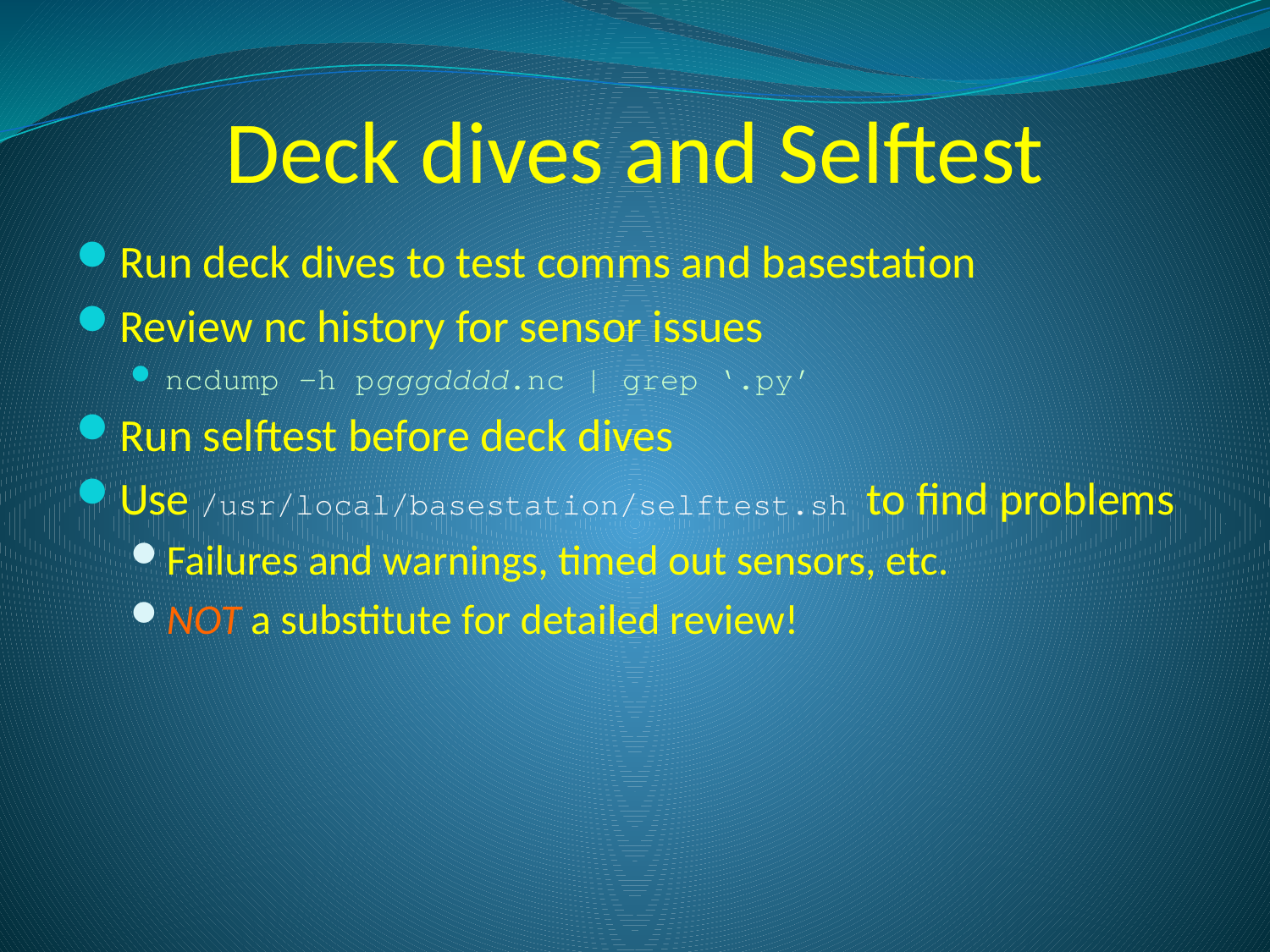

# Deck dives and Selftest
Run deck dives to test comms and basestation
Review nc history for sensor issues
ncdump –h pgggdddd.nc | grep ‘.py’
Run selftest before deck dives
Use /usr/local/basestation/selftest.sh to find problems
Failures and warnings, timed out sensors, etc.
NOT a substitute for detailed review!